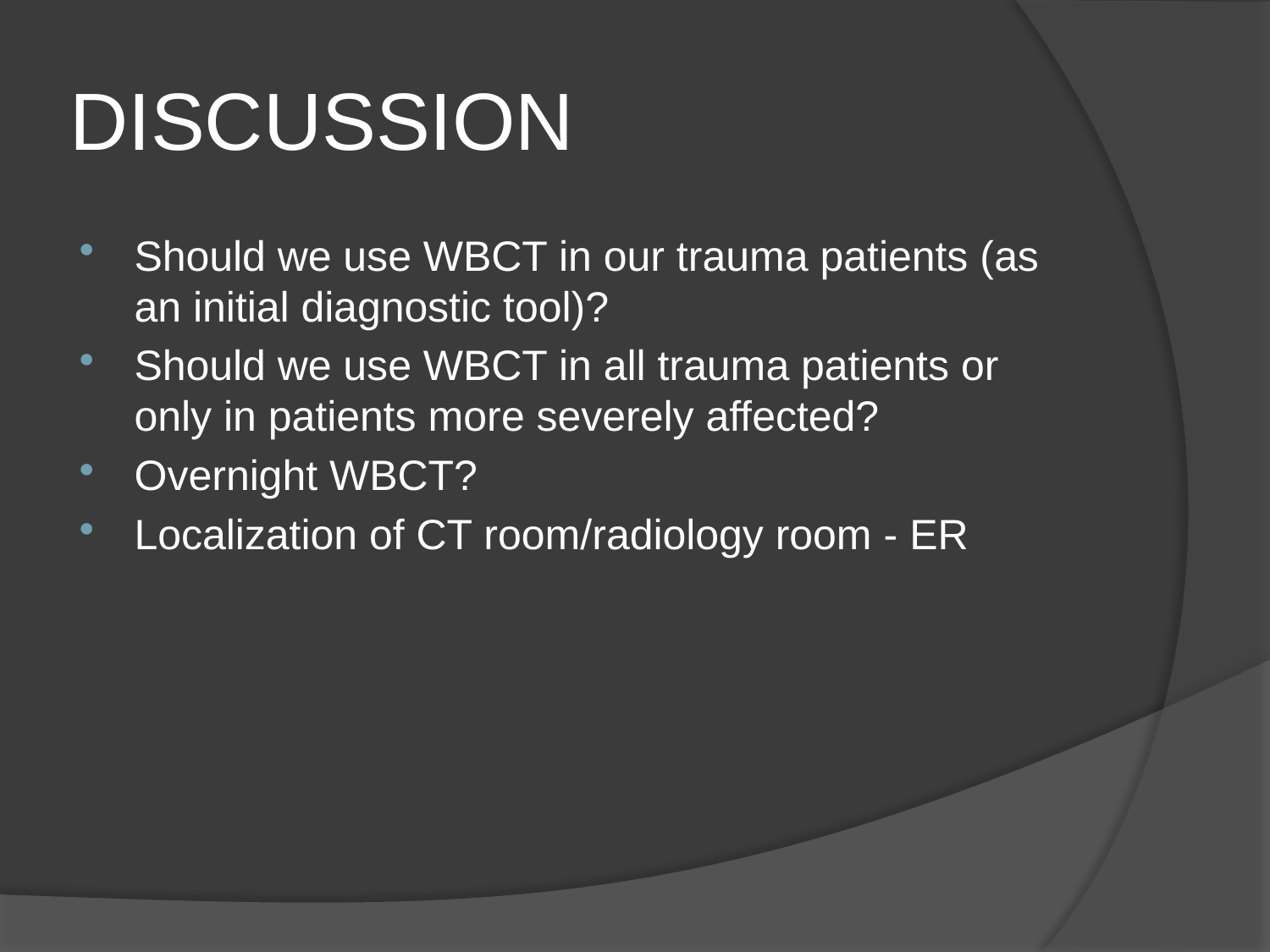

# DISCUSSION
Should we use WBCT in our trauma patients (as an initial diagnostic tool)?
Should we use WBCT in all trauma patients or only in patients more severely affected?
Overnight WBCT?
Localization of CT room/radiology room - ER